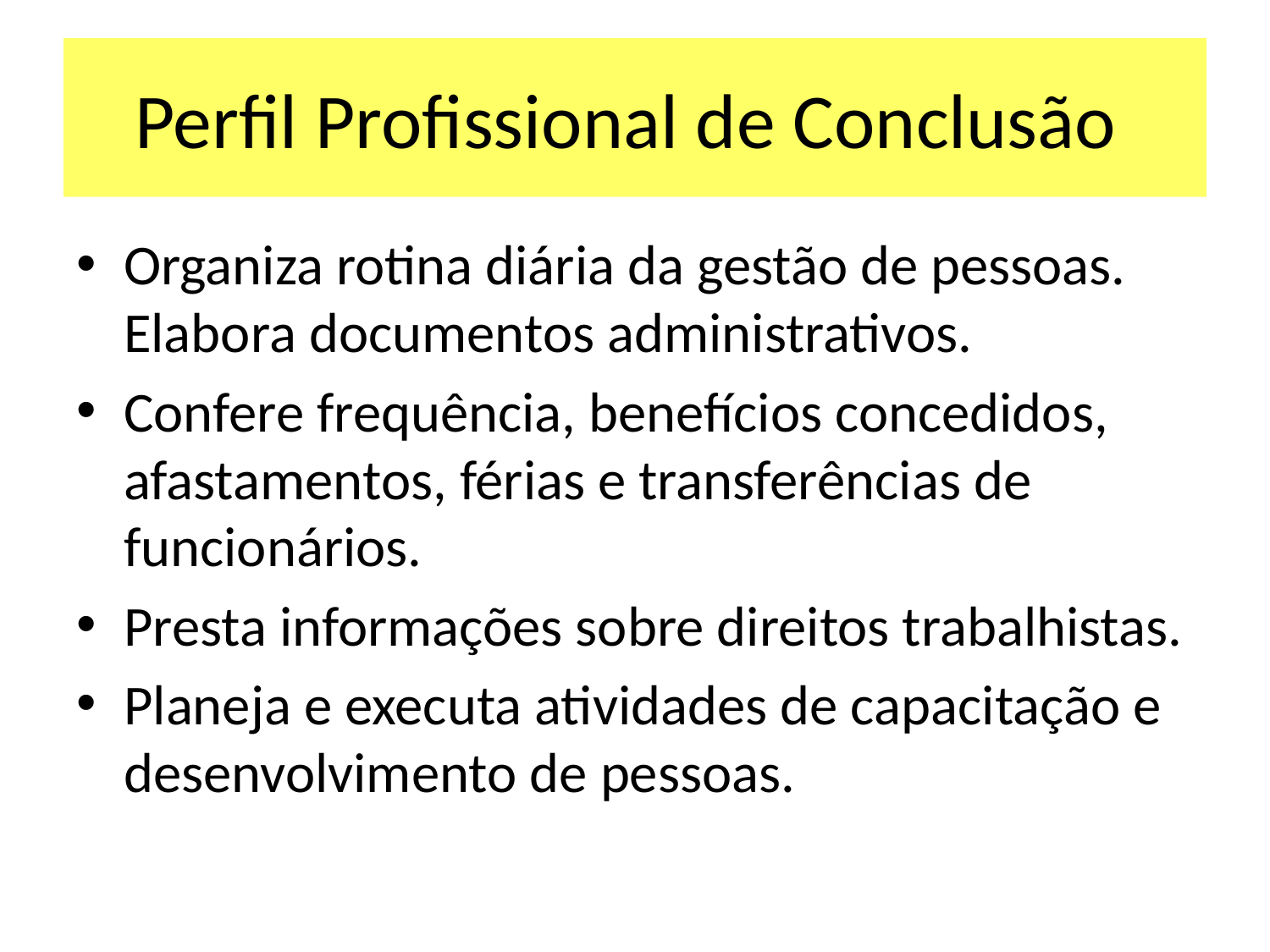

# Perfil Profissional de Conclusão
Organiza rotina diária da gestão de pessoas. Elabora documentos administrativos.
Confere frequência, benefícios concedidos, afastamentos, férias e transferências de funcionários.
Presta informações sobre direitos trabalhistas.
Planeja e executa atividades de capacitação e desenvolvimento de pessoas.